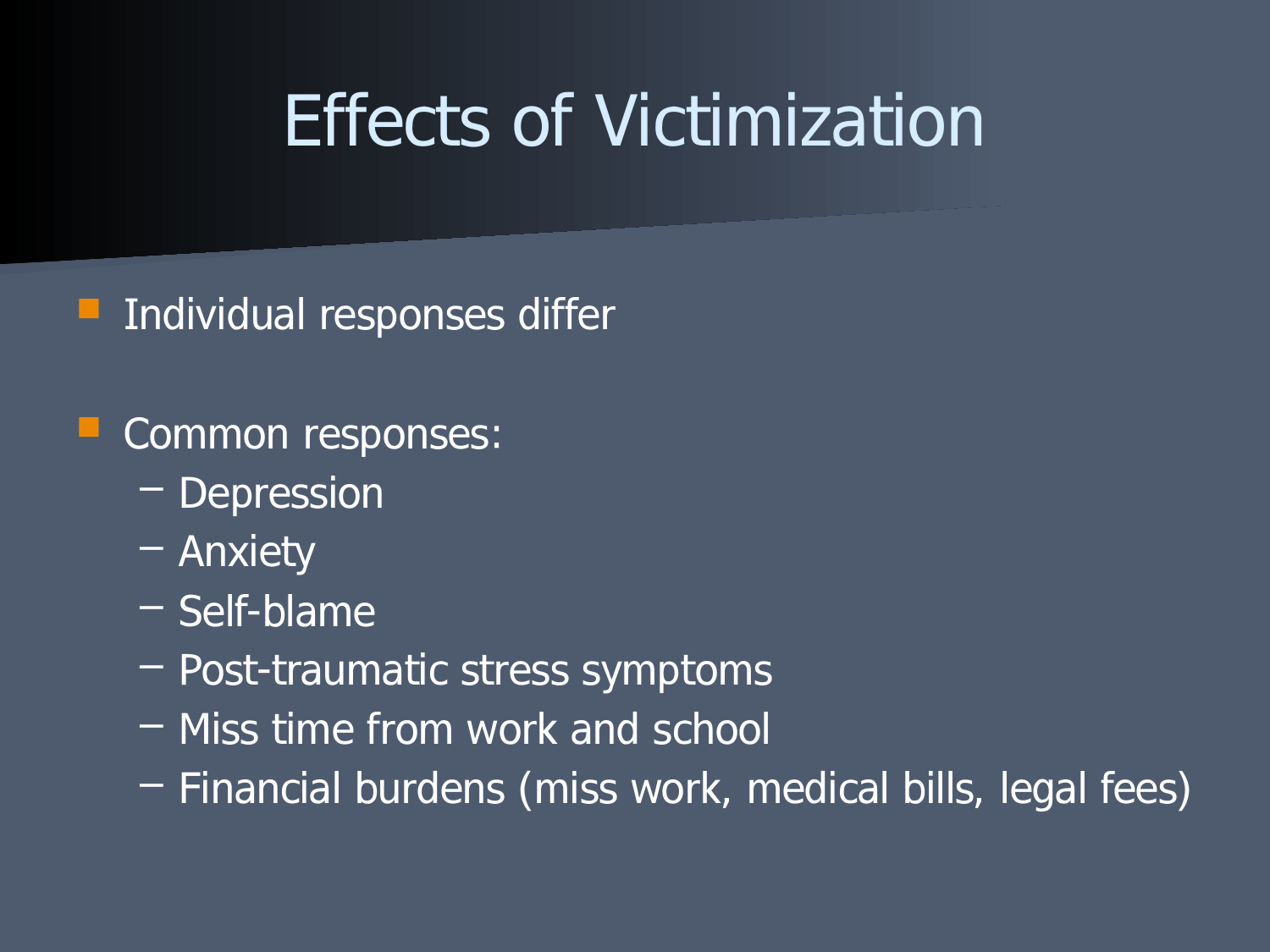

# Effects of Victimization

Individual responses differ

Common responses:
Depression
Anxiety
Self-blame
Post-traumatic stress symptoms
Miss time from work and school
Financial burdens (miss work, medical bills, legal fees)